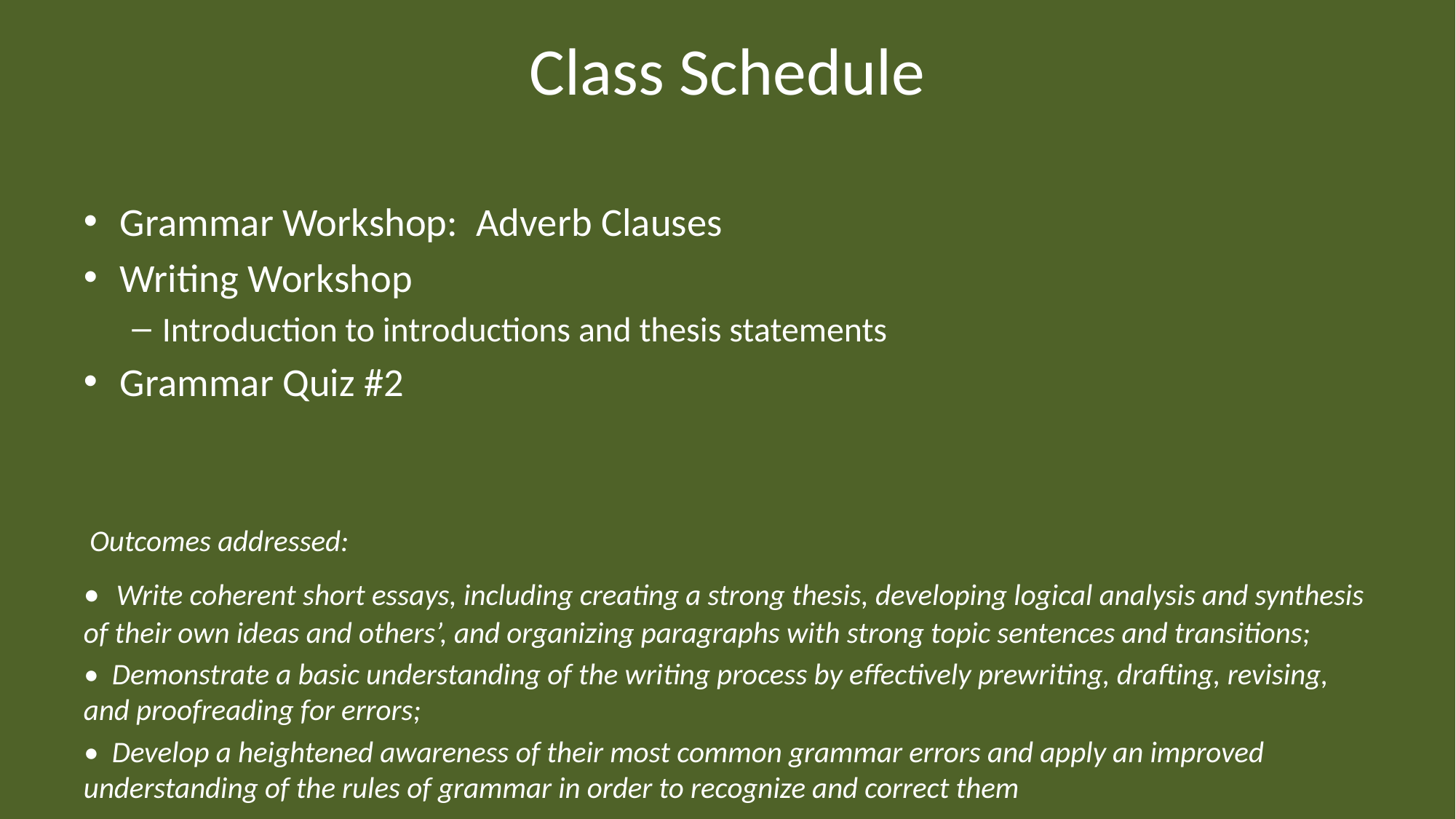

# Class Schedule
Grammar Workshop:  Adverb Clauses
Writing Workshop
Introduction to introductions and thesis statements
Grammar Quiz #2

Outcomes addressed:
•  Write coherent short essays, including creating a strong thesis, developing logical analysis and synthesis of their own ideas and others’, and organizing paragraphs with strong topic sentences and transitions;
•  Demonstrate a basic understanding of the writing process by effectively prewriting, drafting, revising, and proofreading for errors;
•  Develop a heightened awareness of their most common grammar errors and apply an improved understanding of the rules of grammar in order to recognize and correct them